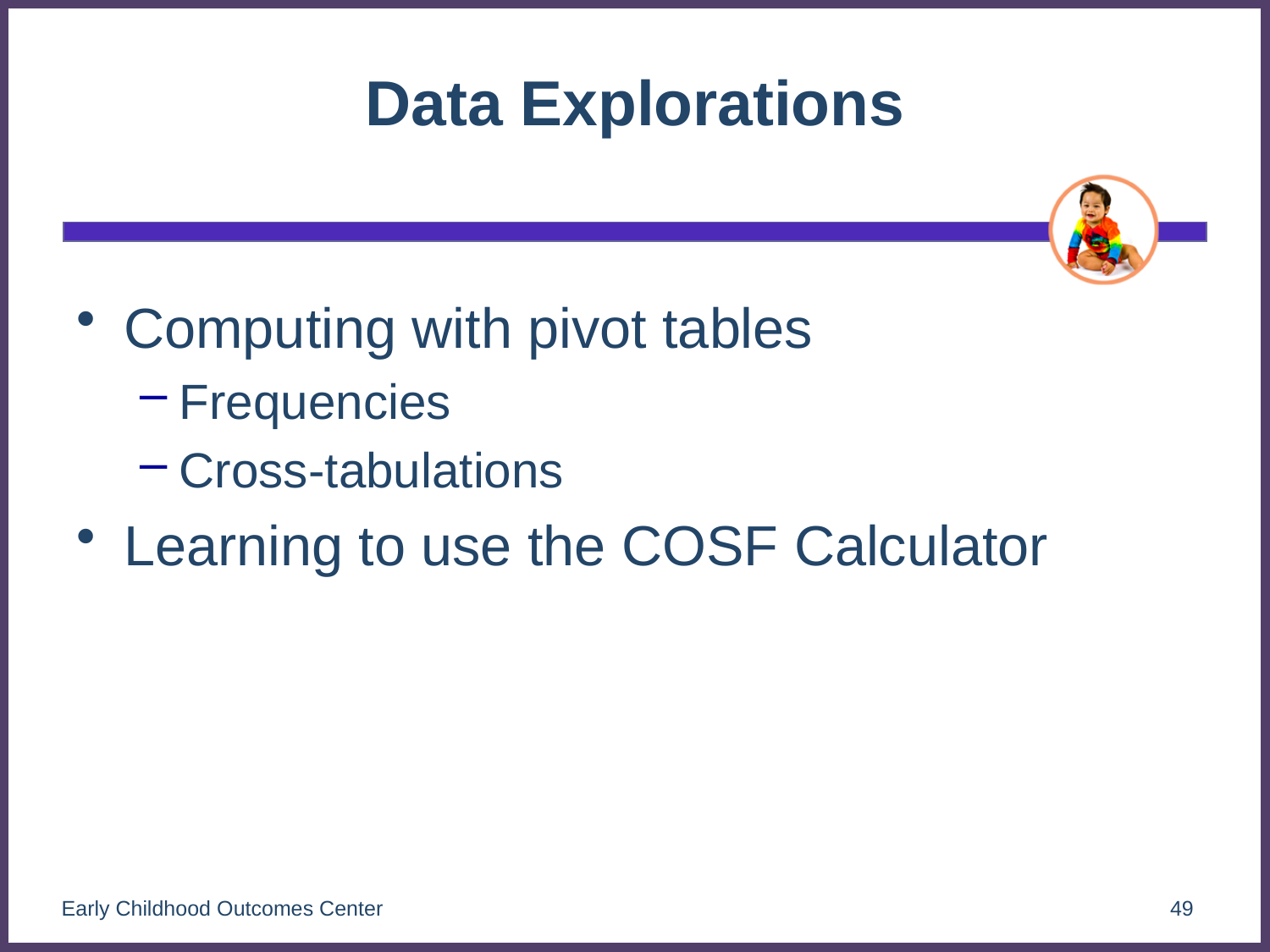

# Data Explorations
Computing with pivot tables
Frequencies
Cross-tabulations
Learning to use the COSF Calculator
Early Childhood Outcomes Center
49